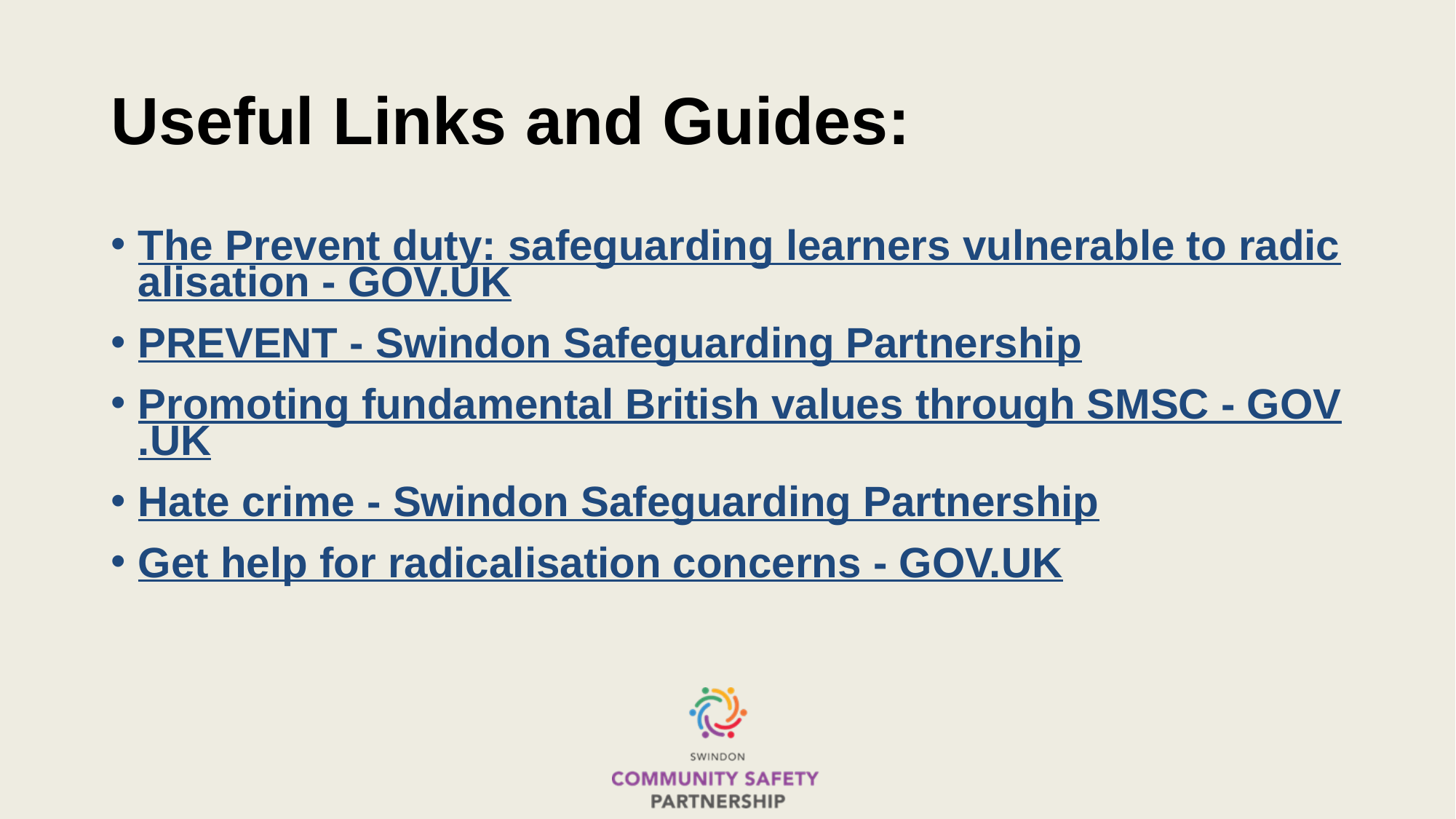

# Useful Links and Guides:
The Prevent duty: safeguarding learners vulnerable to radicalisation - GOV.UK
PREVENT - Swindon Safeguarding Partnership
Promoting fundamental British values through SMSC - GOV.UK
Hate crime - Swindon Safeguarding Partnership
Get help for radicalisation concerns - GOV.UK